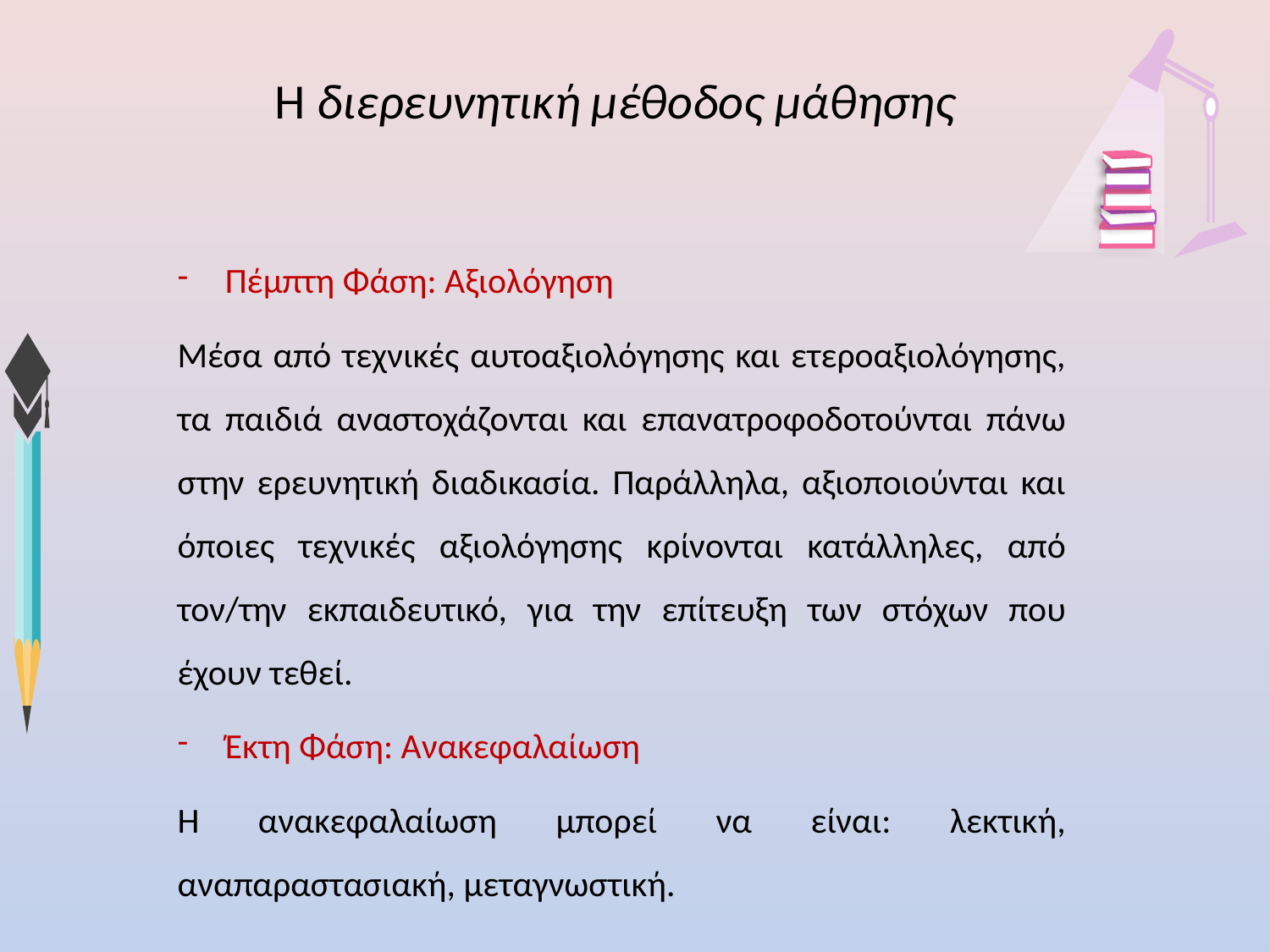

# H διερευνητική μέθοδος μάθησης

Πέμπτη Φάση: Αξιολόγηση
Μέσα από τεχνικές αυτοαξιολόγησης και ετεροαξιολόγησης, τα παιδιά αναστοχάζονται και επανατροφοδοτούνται πάνω στην ερευνητική διαδικασία. Παράλληλα, αξιοποιούνται και όποιες τεχνικές αξιολόγησης κρίνονται κατάλληλες, από τον/την εκπαιδευτικό, για την επίτευξη των στόχων που έχουν τεθεί.
Έκτη Φάση: Ανακεφαλαίωση
Η ανακεφαλαίωση μπορεί να είναι: λεκτική, αναπαραστασιακή, μεταγνωστική.